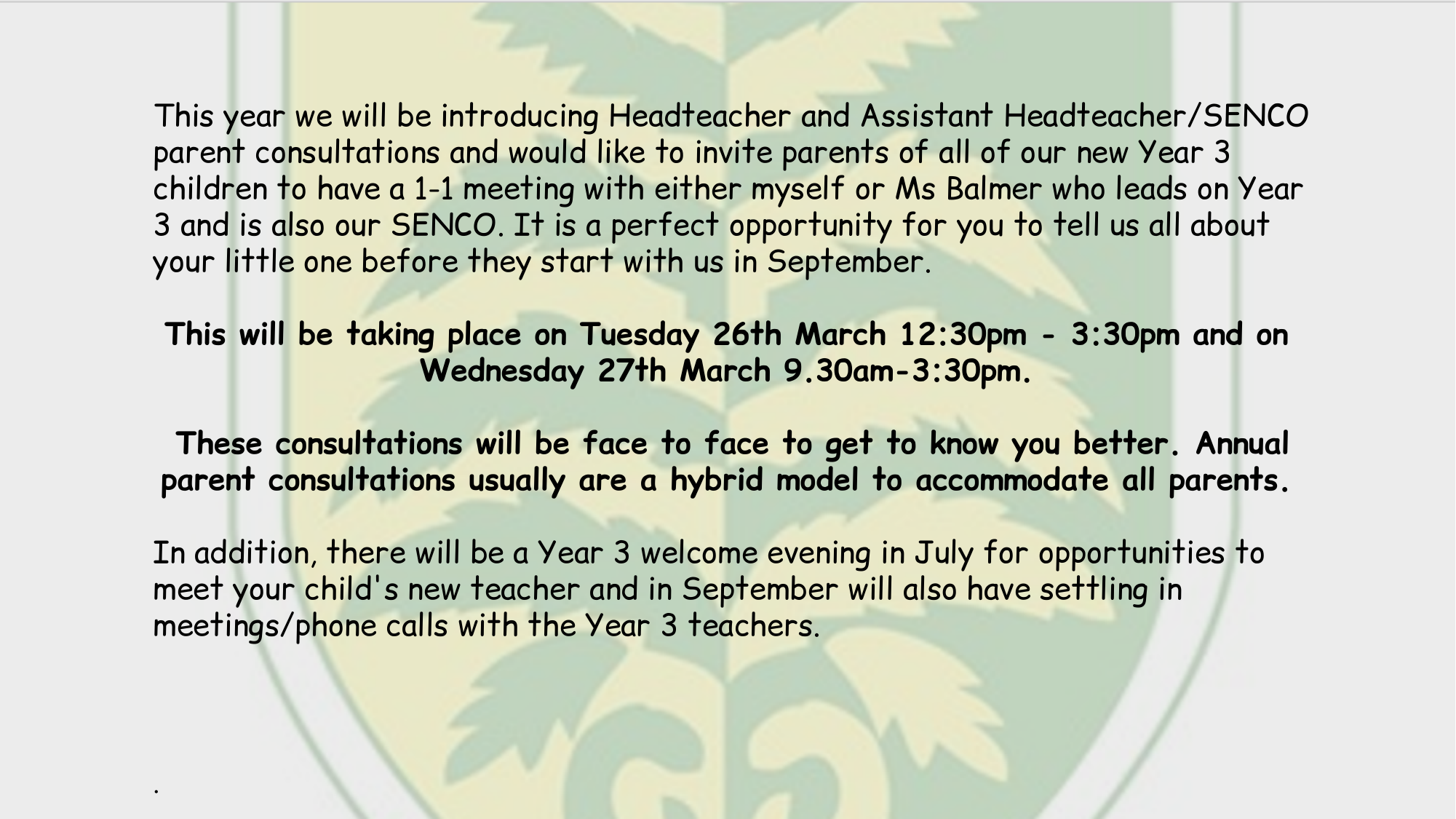

This year we will be introducing Headteacher and Assistant Headteacher/SENCO parent consultations and would like to invite parents of all of our new Year 3 children to have a 1-1 meeting with either myself or Ms Balmer who leads on Year 3 and is also our SENCO. It is a perfect opportunity for you to tell us all about your little one before they start with us in September.

This will be taking place on Tuesday 26th March 12:30pm - 3:30pm and on  Wednesday 27th March 9.30am-3:30pm.

These consultations will be face to face to get to know you better. Annual parent consultations usually are a hybrid model to accommodate all parents.

In addition, there will be a Year 3 welcome evening in July for opportunities to meet your child's new teacher and in September will also have settling in meetings/phone calls with the Year 3 teachers.

.